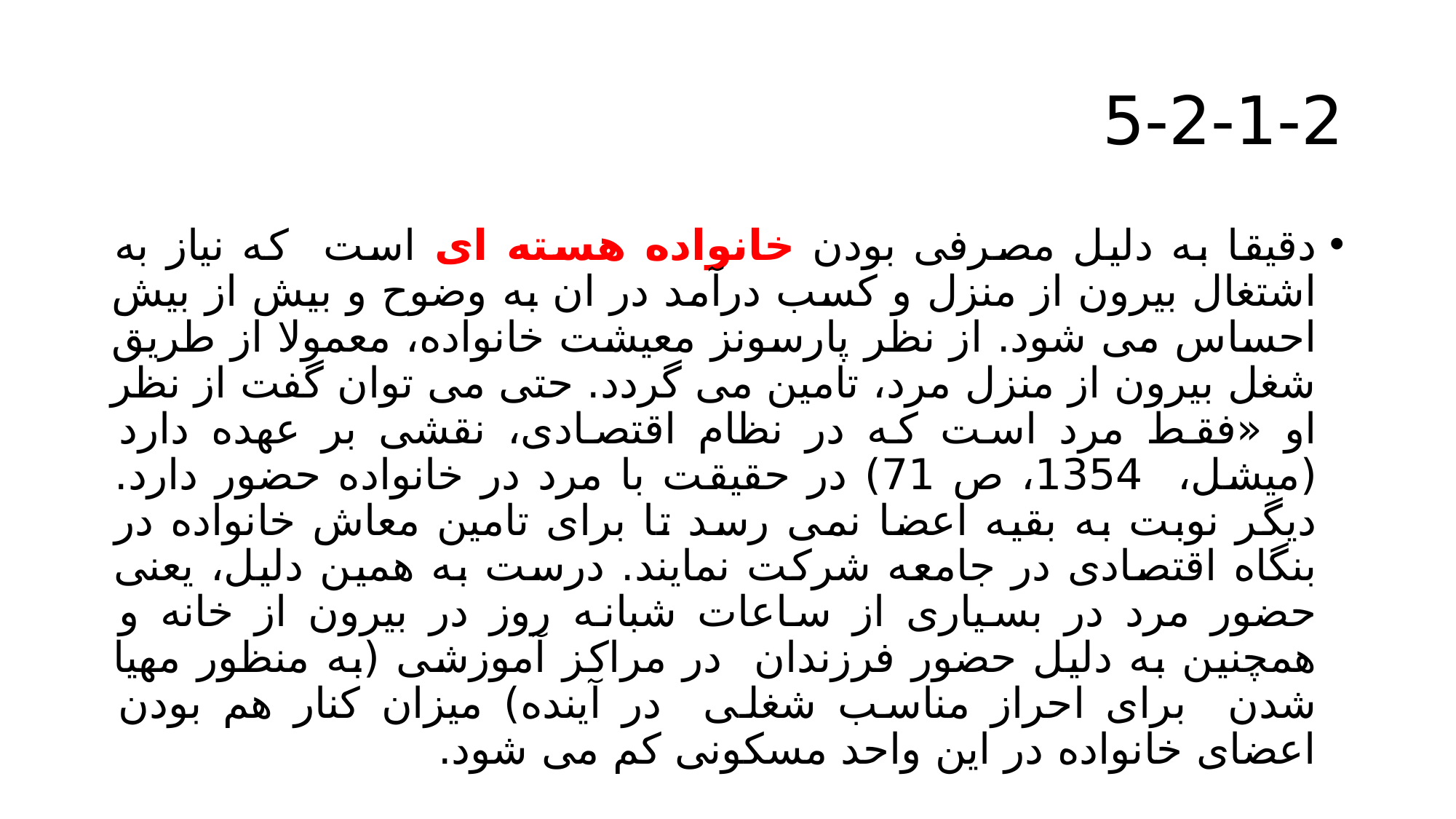

# 5-2-1-2
دقیقا به دلیل مصرفی بودن خانواده هسته ای است  که نیاز به اشتغال بیرون از منزل و کسب درآمد در ان به وضوح و بیش از بیش احساس می شود. از نظر پارسونز معیشت خانواده، معمولا از طریق شغل بیرون از منزل مرد، تامین می گردد. حتی می توان گفت از نظر او «فقط مرد است که در نظام اقتصادی، نقشی بر عهده دارد (میشل،  1354، ص 71) در حقیقت با مرد در خانواده حضور دارد. دیگر نوبت به بقیه اعضا نمی رسد تا برای تامین معاش خانواده در بنگاه اقتصادی در جامعه شرکت نمایند. درست به همین دلیل، یعنی حضور مرد در بسیاری از ساعات شبانه روز در بیرون از خانه و همچنین به دلیل حضور فرزندان  در مراکز آموزشی (به منظور مهیا شدن  برای احراز مناسب شغلی  در آینده) میزان کنار هم بودن اعضای خانواده در این واحد مسکونی کم می شود.